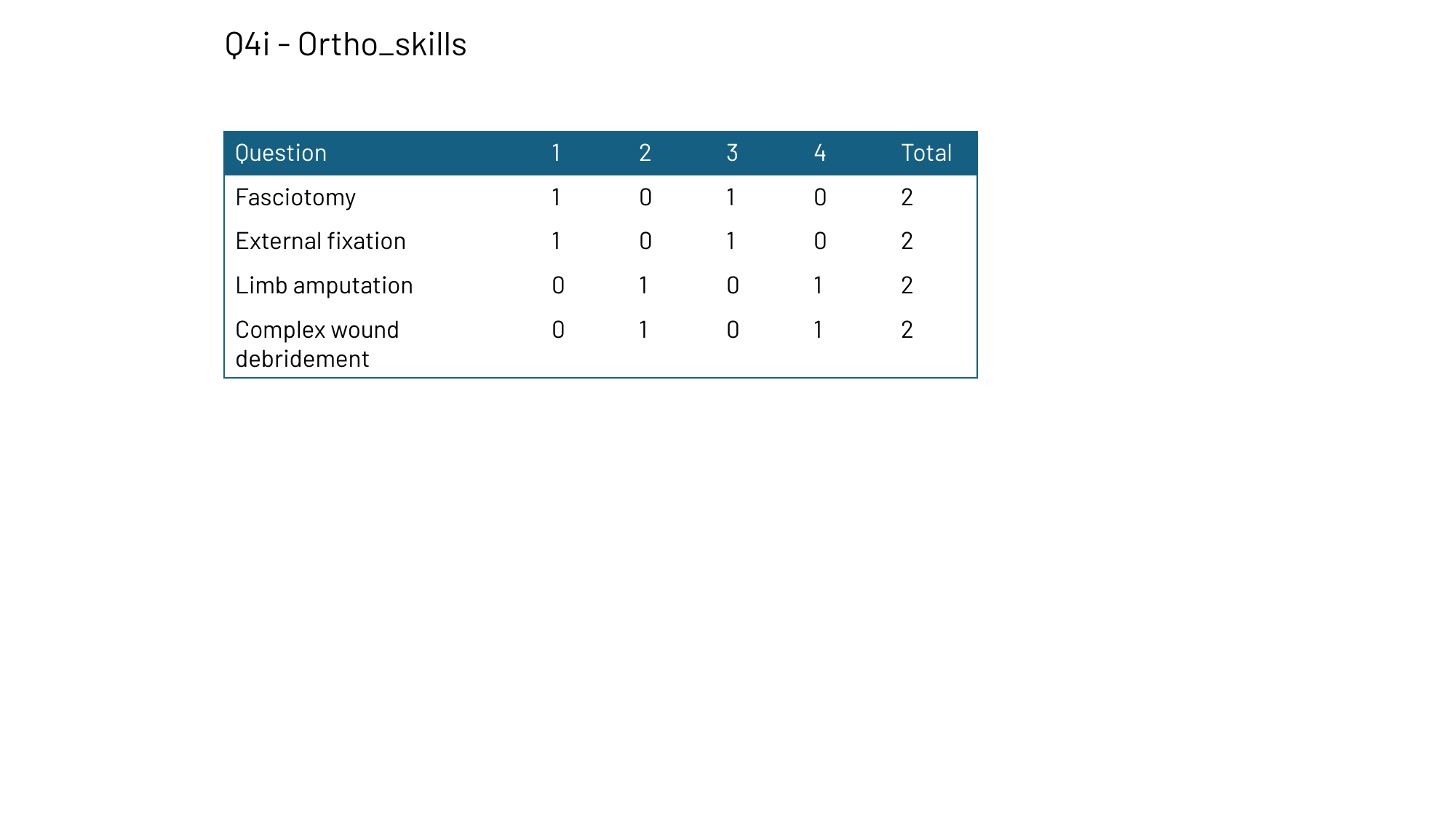

Q4i - Ortho_skills
| Question | 1 | 2 | 3 | 4 | Total |
| --- | --- | --- | --- | --- | --- |
| Fasciotomy | 1 | 0 | 1 | 0 | 2 |
| External fixation | 1 | 0 | 1 | 0 | 2 |
| Limb amputation | 0 | 1 | 0 | 1 | 2 |
| Complex wound debridement | 0 | 1 | 0 | 1 | 2 |